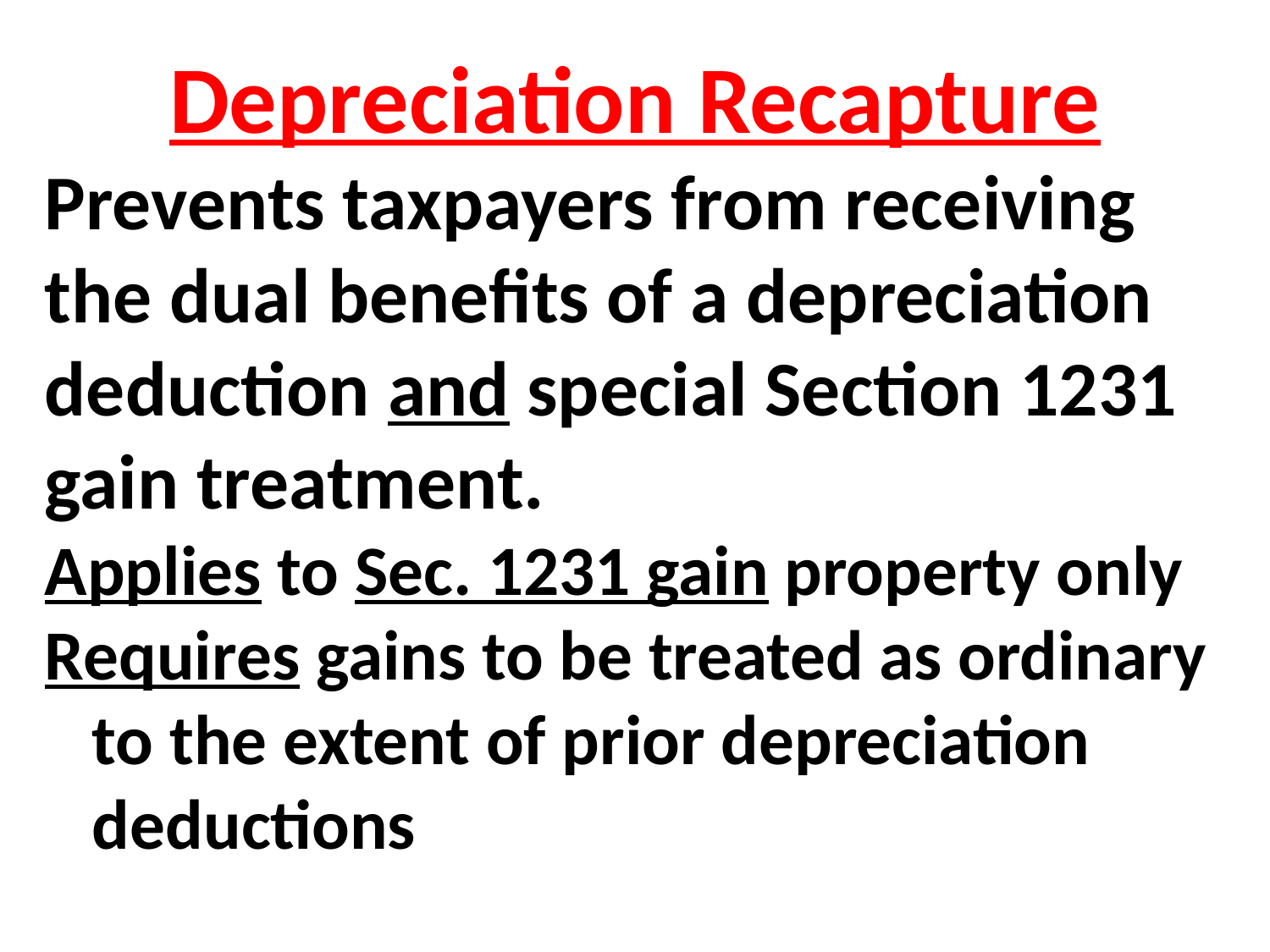

Depreciation Recapture
Prevents taxpayers from receiving the dual benefits of a depreciation deduction and special Section 1231 gain treatment.
Applies to Sec. 1231 gain property only
Requires gains to be treated as ordinary to the extent of prior depreciation deductions